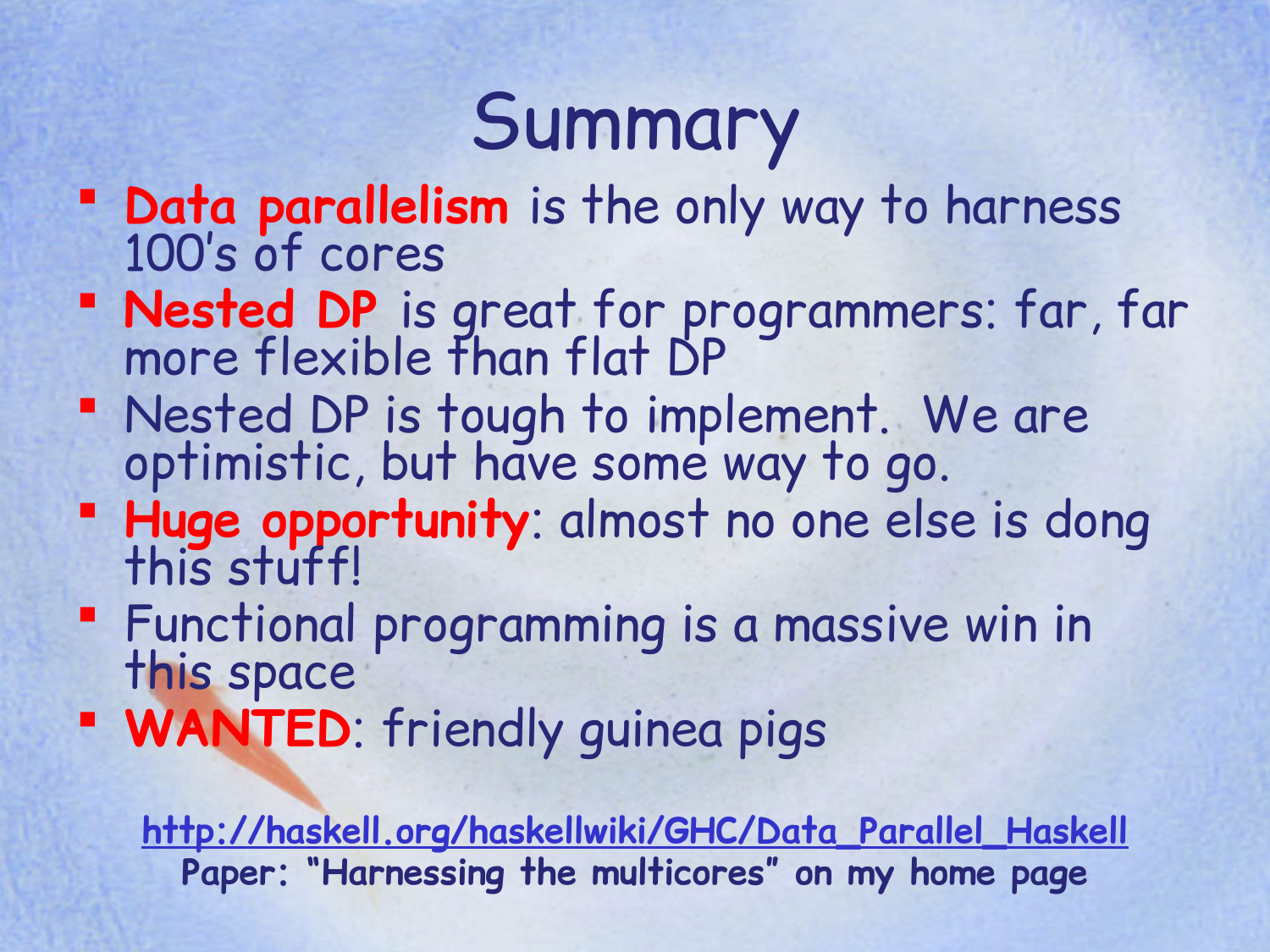

Summary
Data parallelism is the only way to harness 100’s of cores
Nested DP is great for programmers: far, far more flexible than flat DP
Nested DP is tough to implement.  We are optimistic, but have some way to go.
Huge opportunity: almost no one else is dong this stuff!
Functional programming is a massive win in this space
WANTED: friendly guinea pigs

http://haskell.org/haskellwiki/GHC/Data_Parallel_Haskell
Paper: “Harnessing the multicores” on my home page